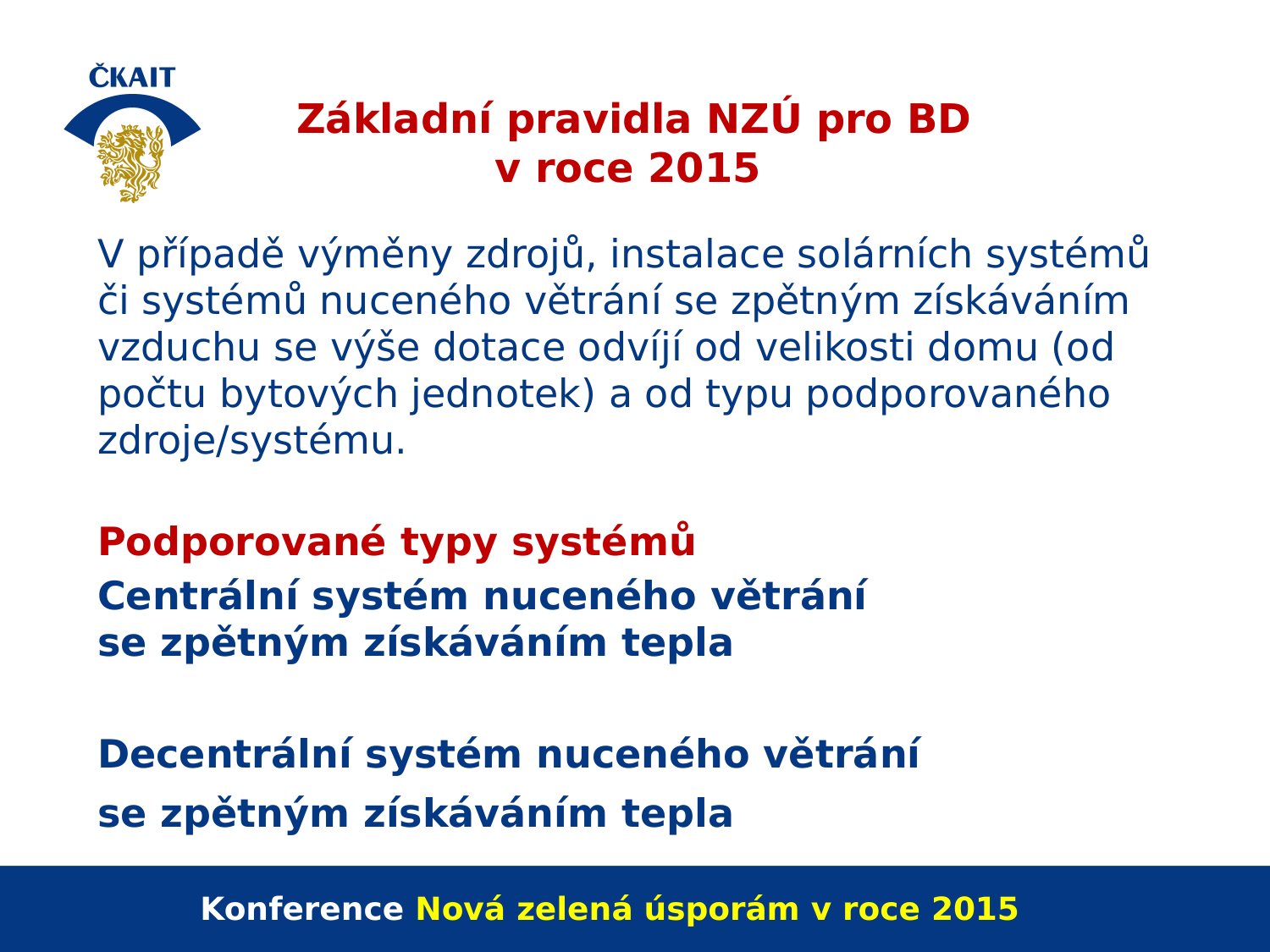

# Základní pravidla NZÚ pro BD v roce 2015
V případě výměny zdrojů, instalace solárních systémů či systémů nuceného větrání se zpětným získáváním vzduchu se výše dotace odvíjí od velikosti domu (od počtu bytových jednotek) a od typu podporovaného zdroje/systému.
Podporované typy systémů
Centrální systém nuceného větrání
se zpětným získáváním tepla

Decentrální systém nuceného větrání
se zpětným získáváním tepla
Konference Nová zelená úsporám v roce 2015